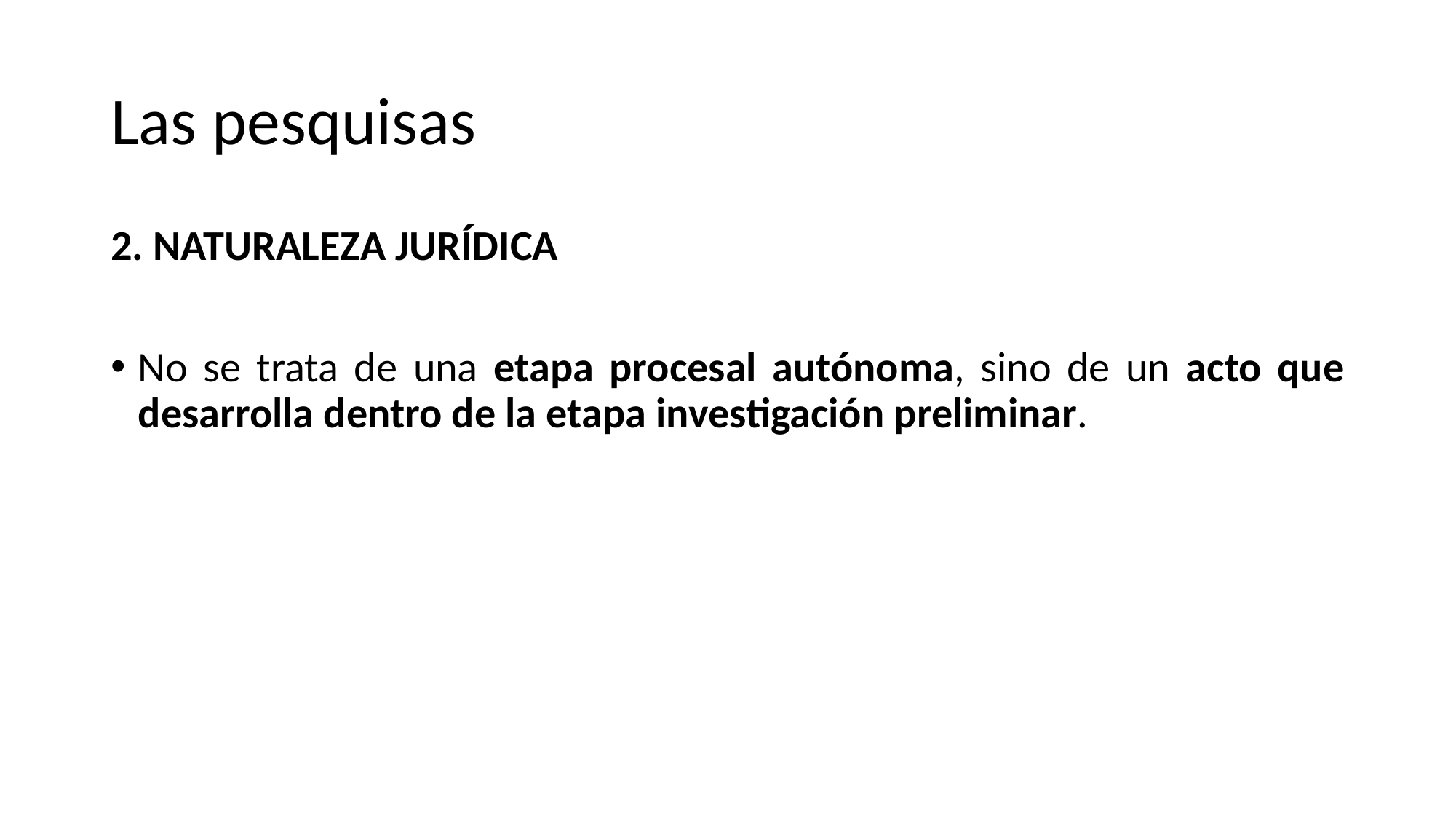

# Las pesquisas
2. NATURALEZA JURÍDICA

No se trata de una etapa procesal autónoma, sino de un acto que desarrolla dentro de la etapa investigación preliminar.